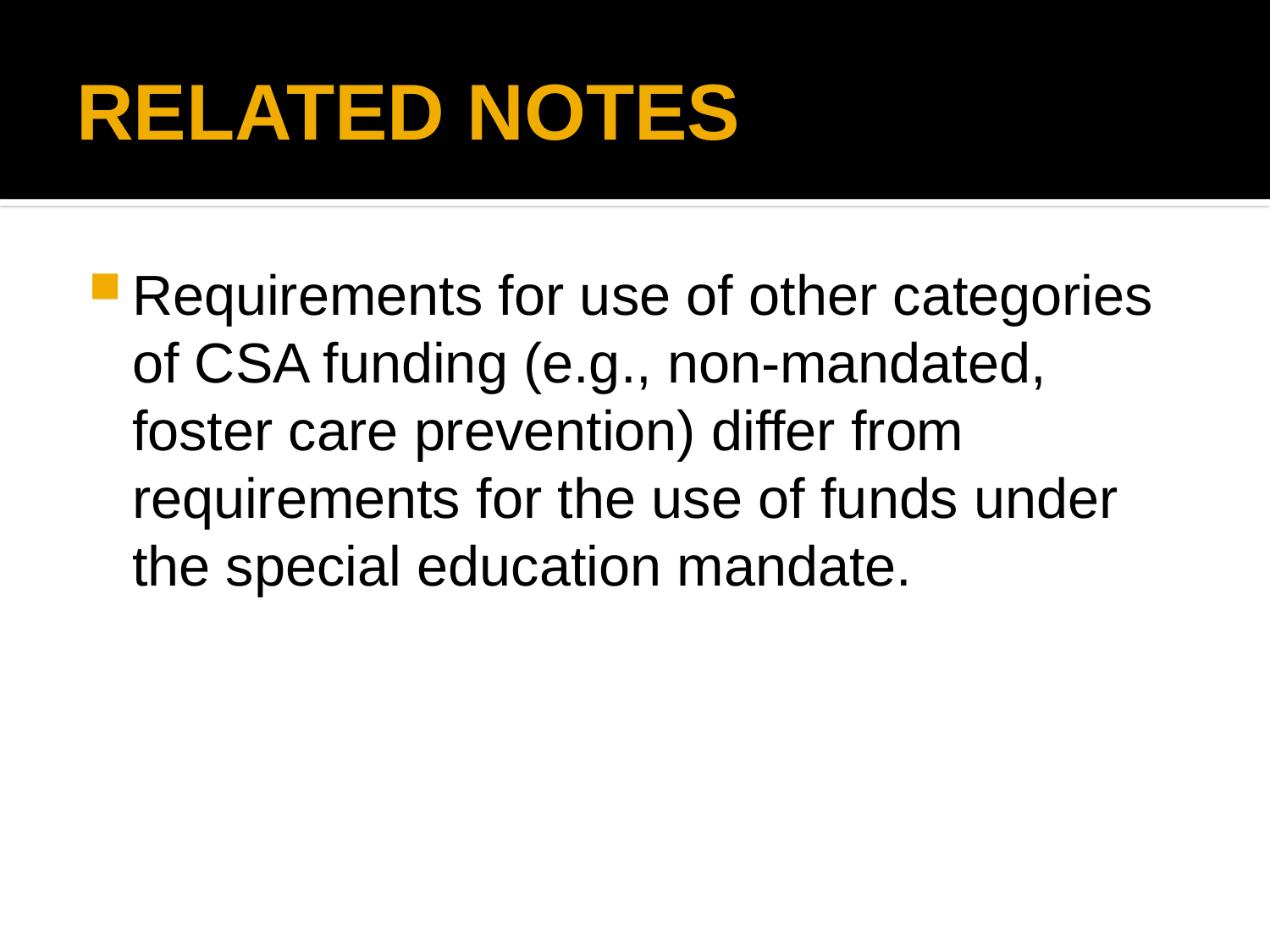

# RELATED NOTES
Requirements for use of other categories of CSA funding (e.g., non-mandated, foster care prevention) differ from requirements for the use of funds under the special education mandate.